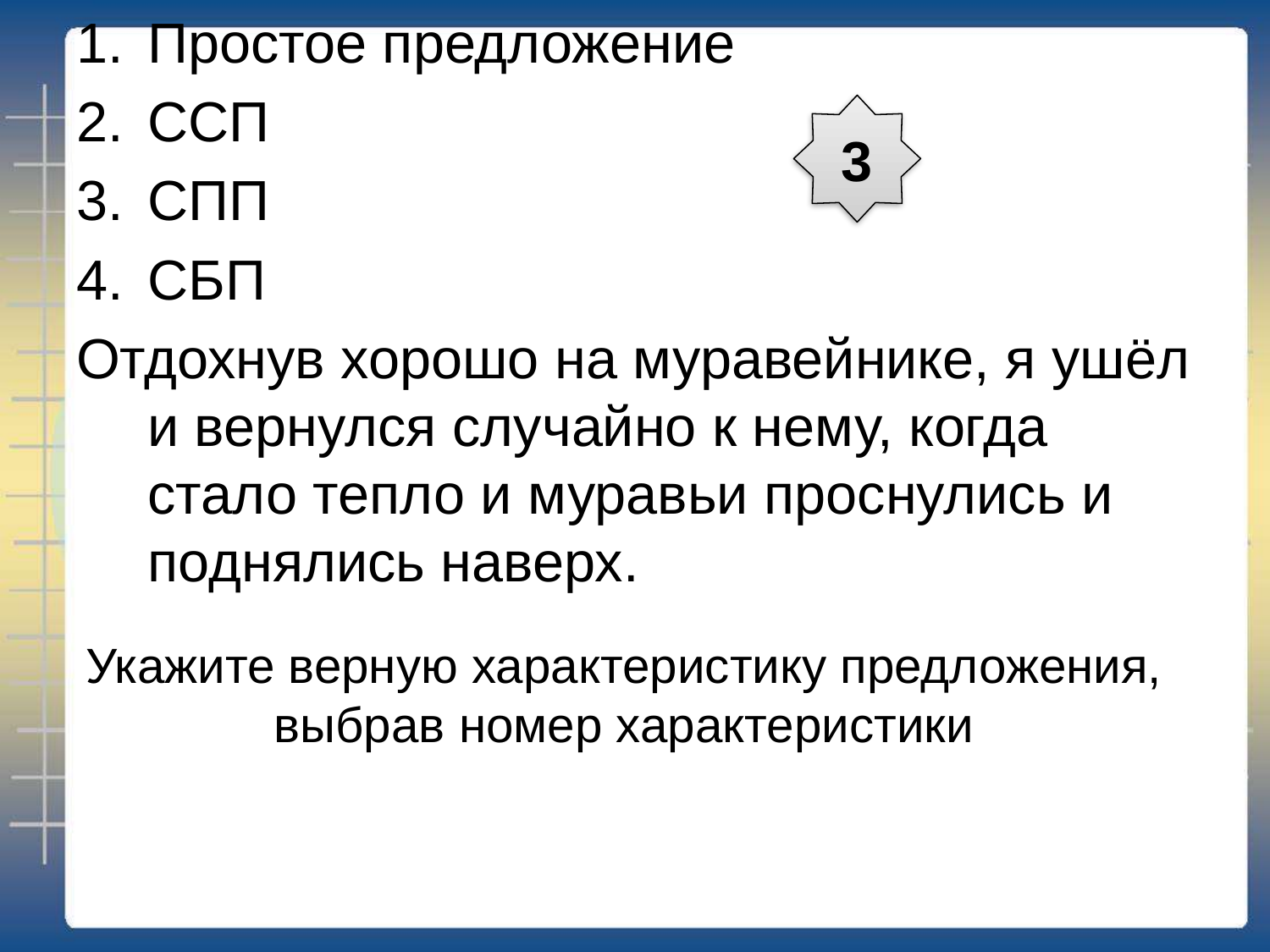

Простое предложение
ССП
СПП
СБП
Отдохнув хорошо на муравейнике, я ушёл и вернулся случайно к нему, когда стало тепло и муравьи проснулись и поднялись наверх.
3
# Укажите верную характеристику предложения, выбрав номер характеристики